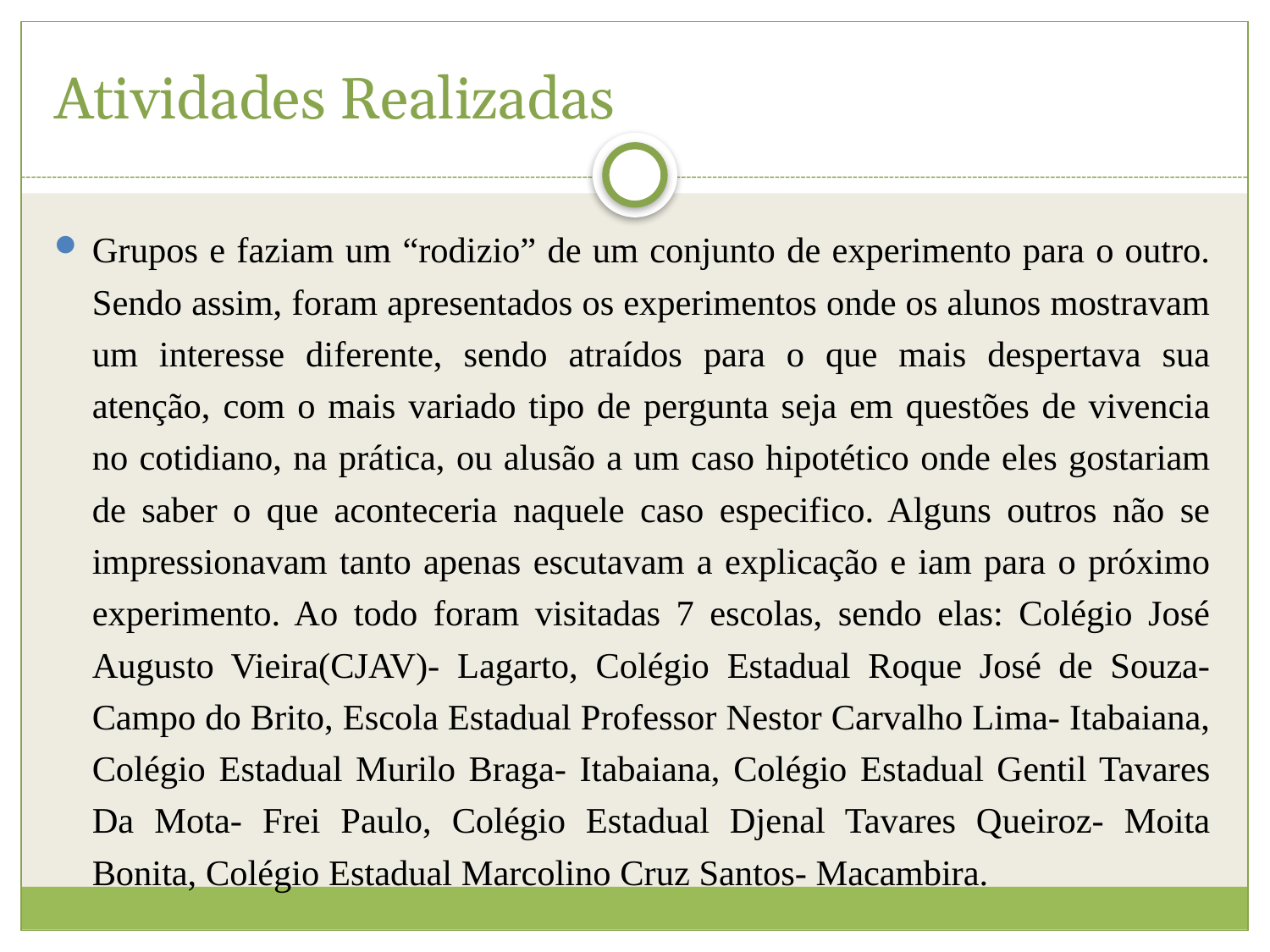

# Atividades Realizadas
Grupos e faziam um “rodizio” de um conjunto de experimento para o outro. Sendo assim, foram apresentados os experimentos onde os alunos mostravam um interesse diferente, sendo atraídos para o que mais despertava sua atenção, com o mais variado tipo de pergunta seja em questões de vivencia no cotidiano, na prática, ou alusão a um caso hipotético onde eles gostariam de saber o que aconteceria naquele caso especifico. Alguns outros não se impressionavam tanto apenas escutavam a explicação e iam para o próximo experimento. Ao todo foram visitadas 7 escolas, sendo elas: Colégio José Augusto Vieira(CJAV)- Lagarto, Colégio Estadual Roque José de Souza- Campo do Brito, Escola Estadual Professor Nestor Carvalho Lima- Itabaiana, Colégio Estadual Murilo Braga- Itabaiana, Colégio Estadual Gentil Tavares Da Mota- Frei Paulo, Colégio Estadual Djenal Tavares Queiroz- Moita Bonita, Colégio Estadual Marcolino Cruz Santos- Macambira.